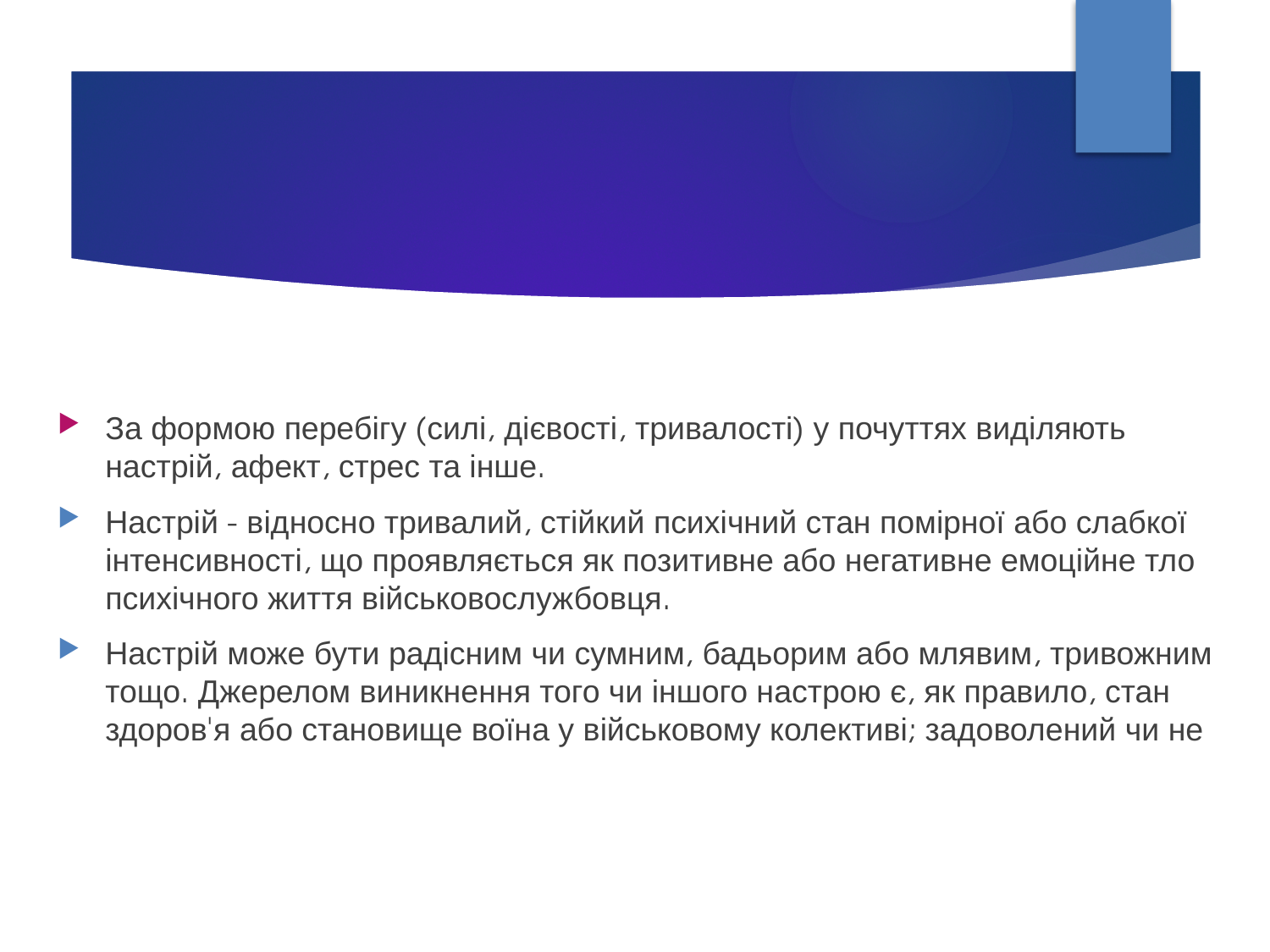

#

За формою перебігу (силі, дієвості, тривалості) у почуттях виділяють настрій, афект, стрес та інше.
Настрій - відносно тривалий, стійкий психічний стан помірної або слабкої інтенсивності, що проявляється як позитивне або негативне емоційне тло психічного життя військовослужбовця.
Настрій може бути радісним чи сумним, бадьорим або млявим, тривожним тощо. Джерелом виникнення того чи іншого настрою є, як правило, стан здоров'я або становище воїна у військовому колективі; задоволений чи не